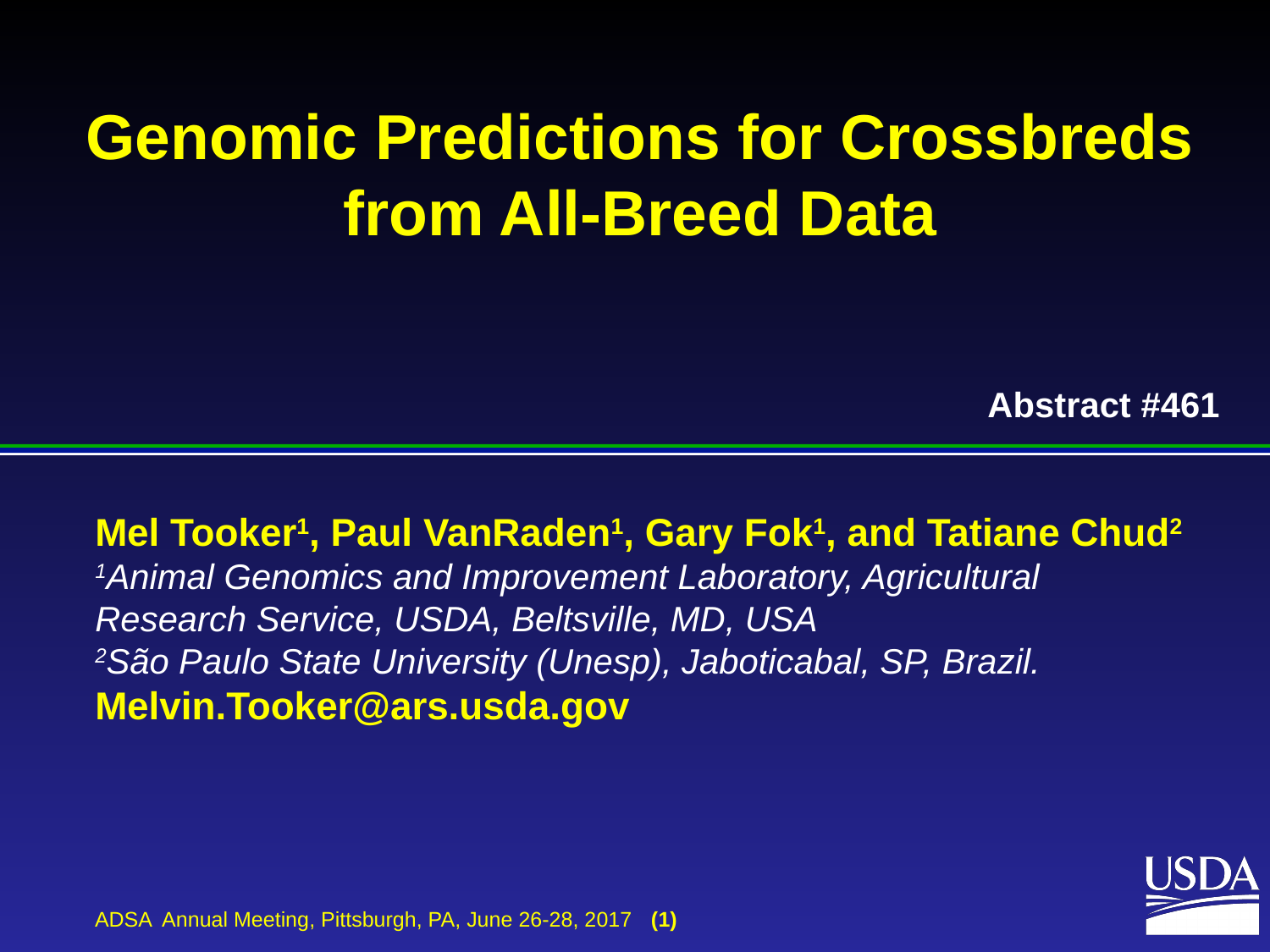

# Genomic Predictions for Crossbreds from All-Breed Data
Abstract #461